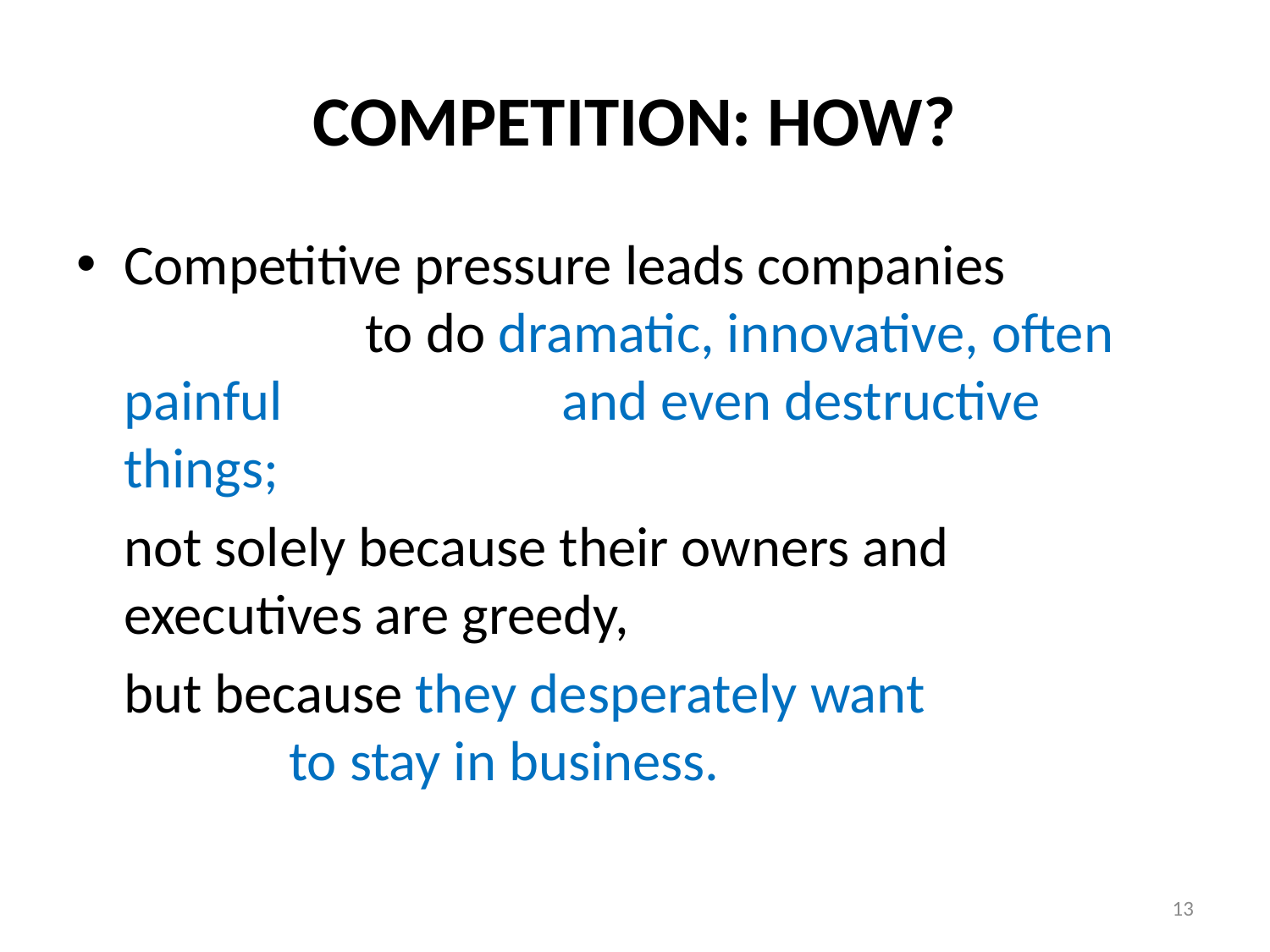

# COMPETITION: HOW?
Competitive pressure leads companies                                  to do dramatic, innovative, often painful                      and even destructive things;
	not solely because their owners and executives are greedy,
	but because they desperately want                                   to stay in business.

13